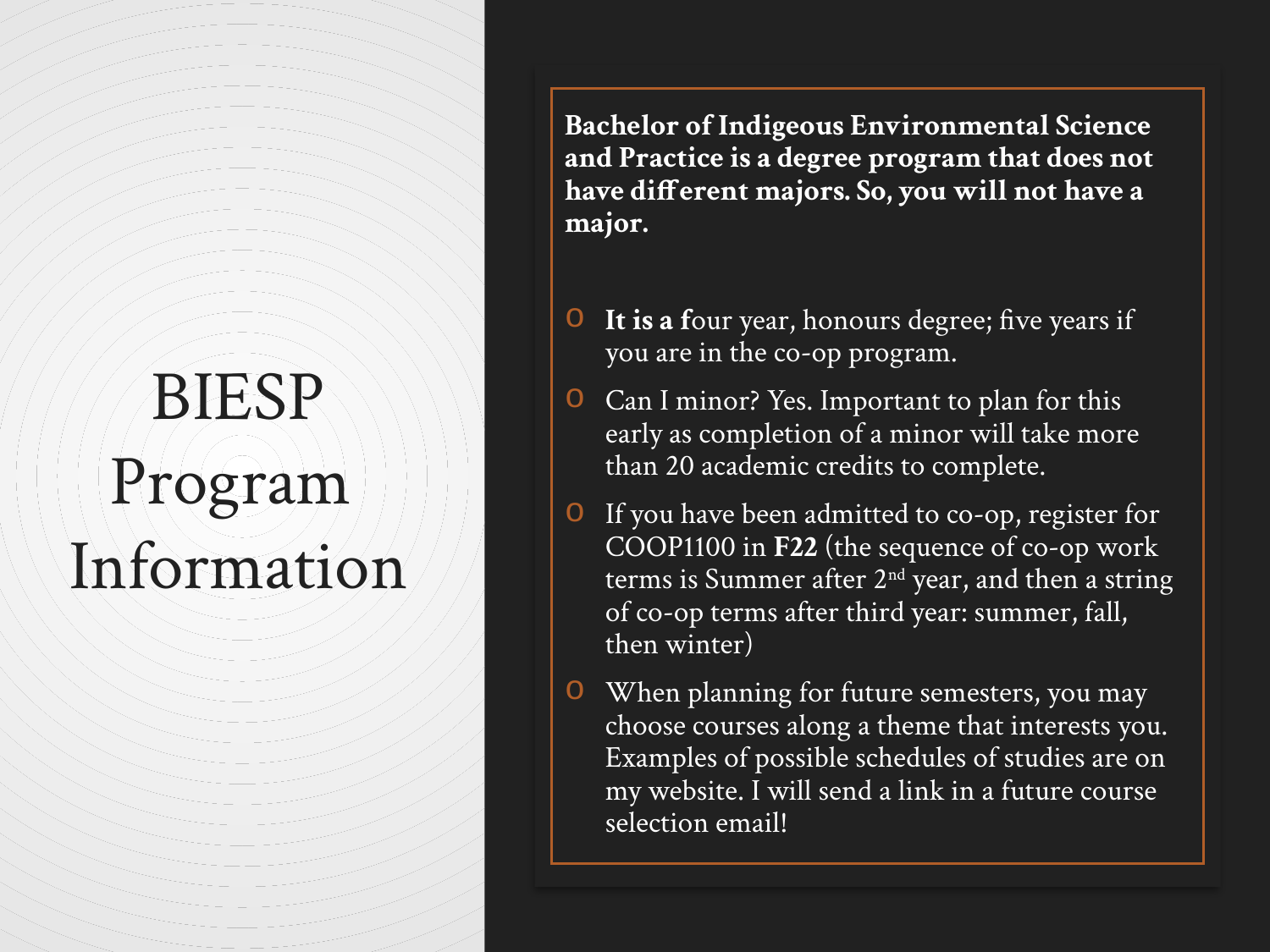

# BIESP Program Information

Bachelor of Indigeous Environmental Science and Practice is a degree program that does not have different majors. So, you will not have a major.

It is a four year, honours degree; five years if you are in the co-op program.
Can I minor? Yes. Important to plan for this early as completion of a minor will take more than 20 academic credits to complete.
If you have been admitted to co-op, register for COOP1100 in F22 (the sequence of co-op work terms is Summer after 2nd year, and then a string of co-op terms after third year: summer, fall, then winter)
When planning for future semesters, you may choose courses along a theme that interests you. Examples of possible schedules of studies are on my website. I will send a link in a future course selection email!